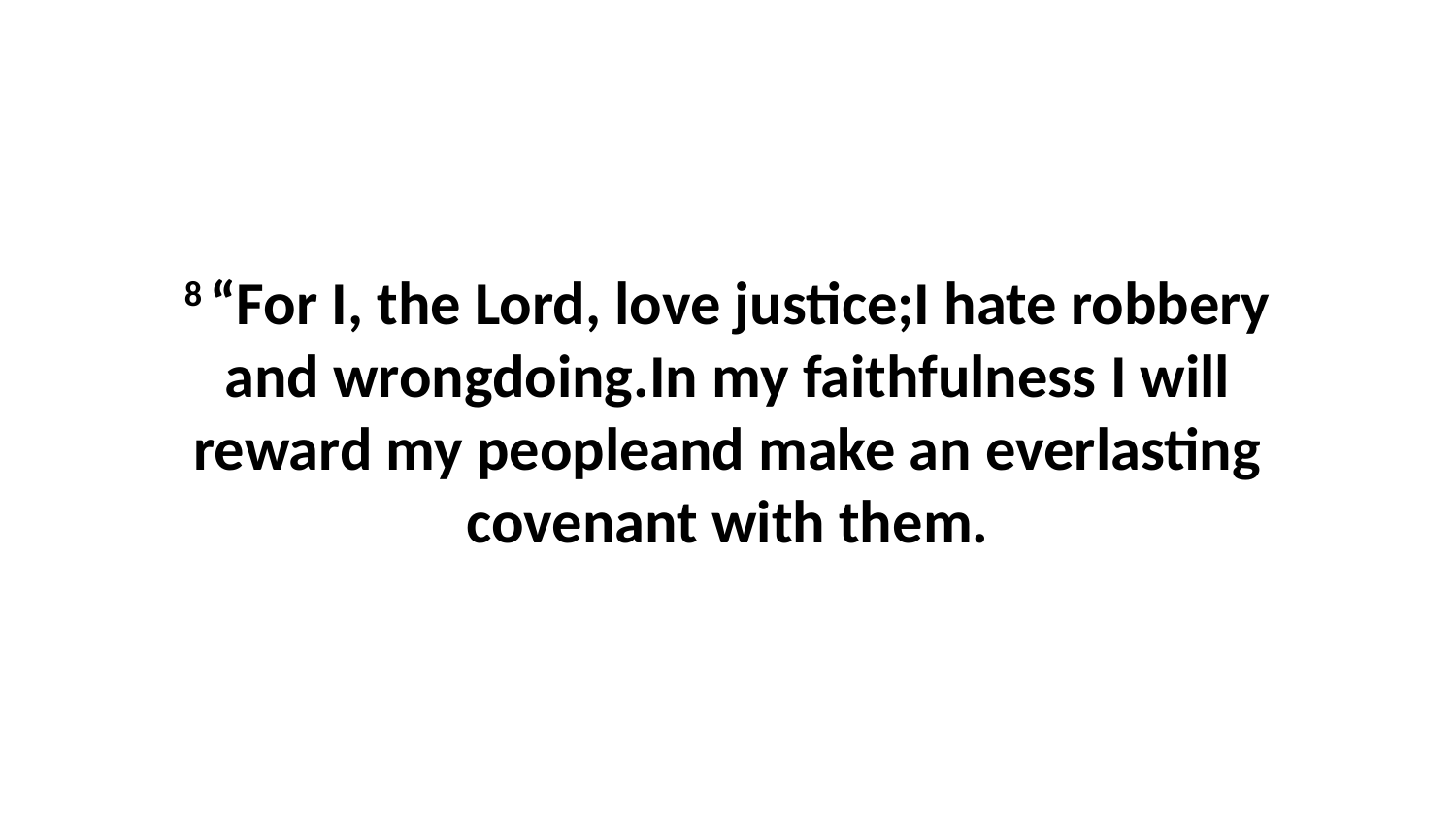

8 “For I, the Lord, love justice;I hate robbery and wrongdoing.In my faithfulness I will reward my peopleand make an everlasting covenant with them.